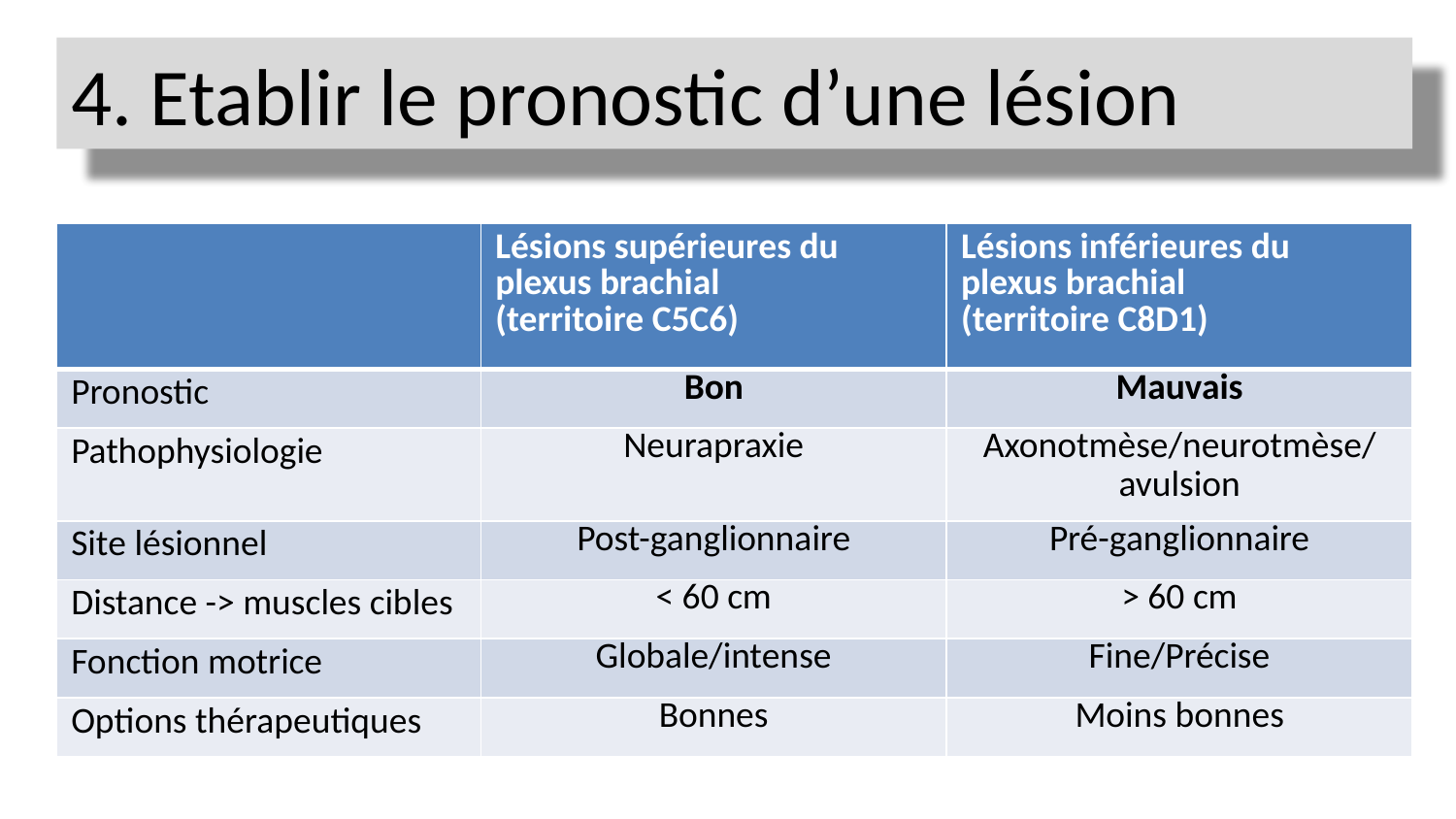

4. Etablir le pronostic d’une lésion
|  | Lésions supérieures du plexus brachial (territoire C5C6) | Lésions inférieures du plexus brachial (territoire C8D1) |
| --- | --- | --- |
| Pronostic | Bon | Mauvais |
| Pathophysiologie | Neurapraxie | Axonotmèse/neurotmèse/avulsion |
| Site lésionnel | Post-ganglionnaire | Pré-ganglionnaire |
| Distance -> muscles cibles | < 60 cm | > 60 cm |
| Fonction motrice | Globale/intense | Fine/Précise |
| Options thérapeutiques | Bonnes | Moins bonnes |